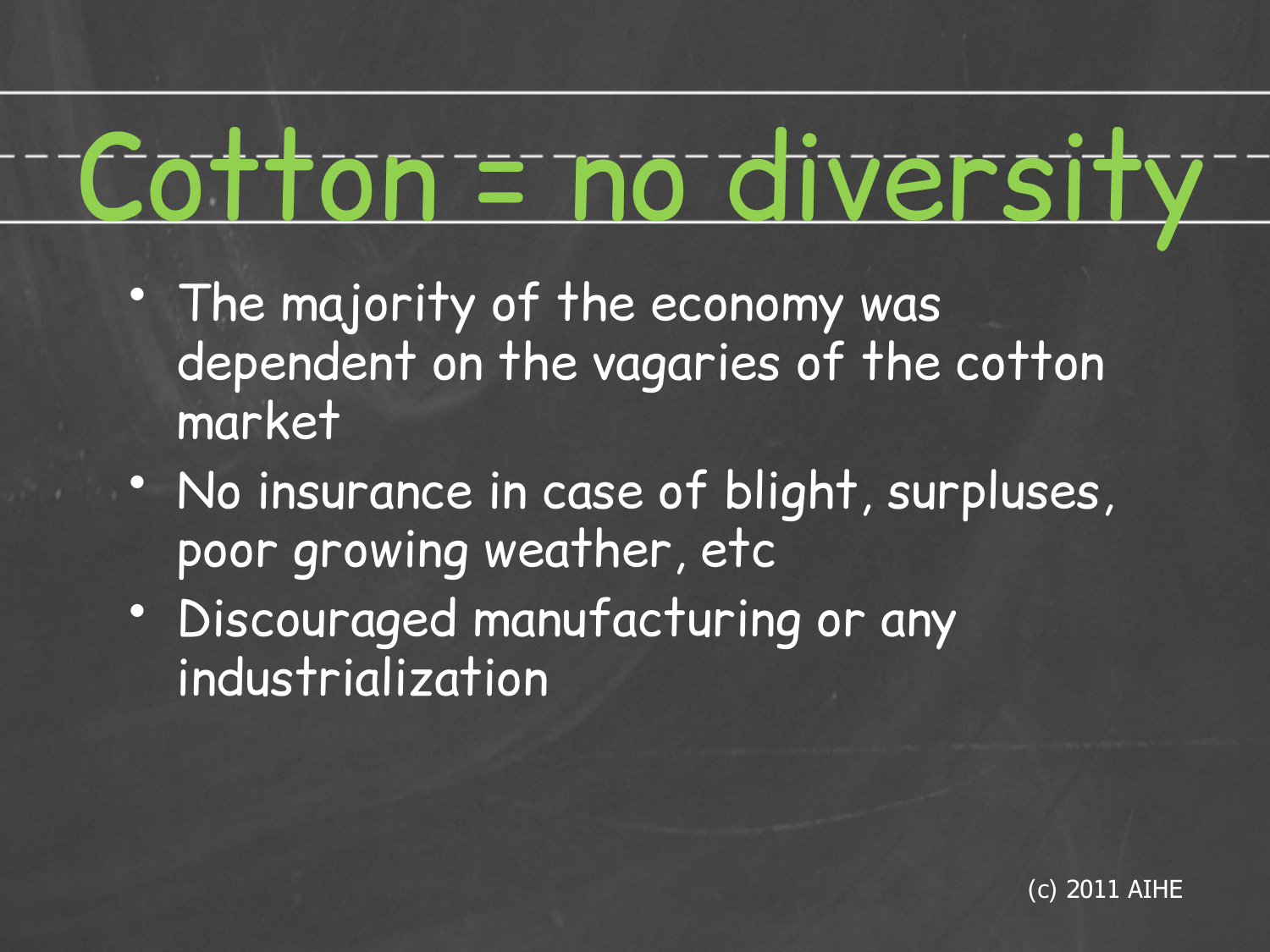

# Cotton = no diversity
The majority of the economy was dependent on the vagaries of the cotton market
No insurance in case of blight, surpluses, poor growing weather, etc
Discouraged manufacturing or any industrialization
(c) 2011 AIHE